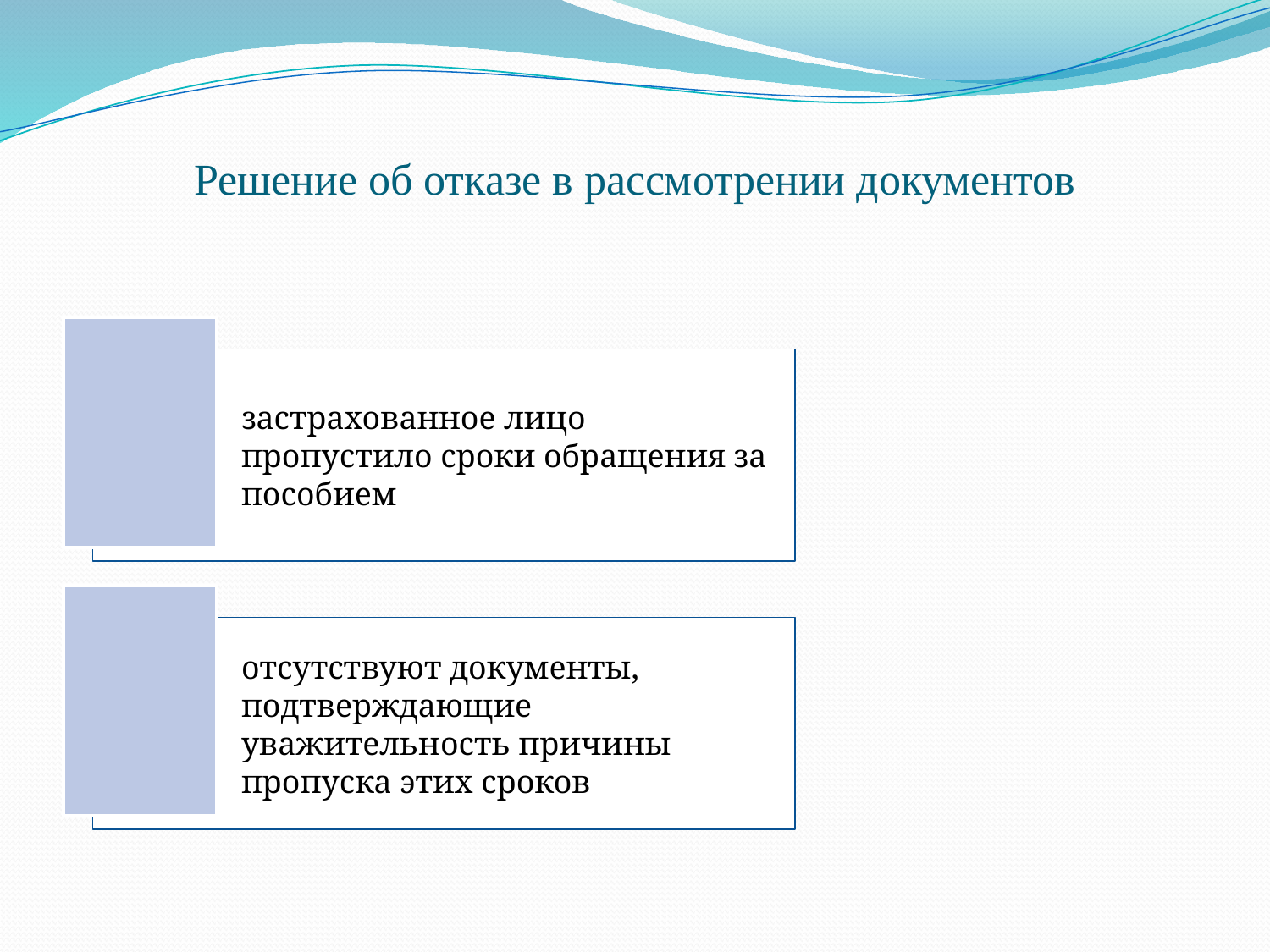

# Решение об отказе в рассмотрении документов
застрахованное лицо пропустило сроки обращения за пособием
отсутствуют документы, подтверждающие уважительность причины пропуска этих сроков